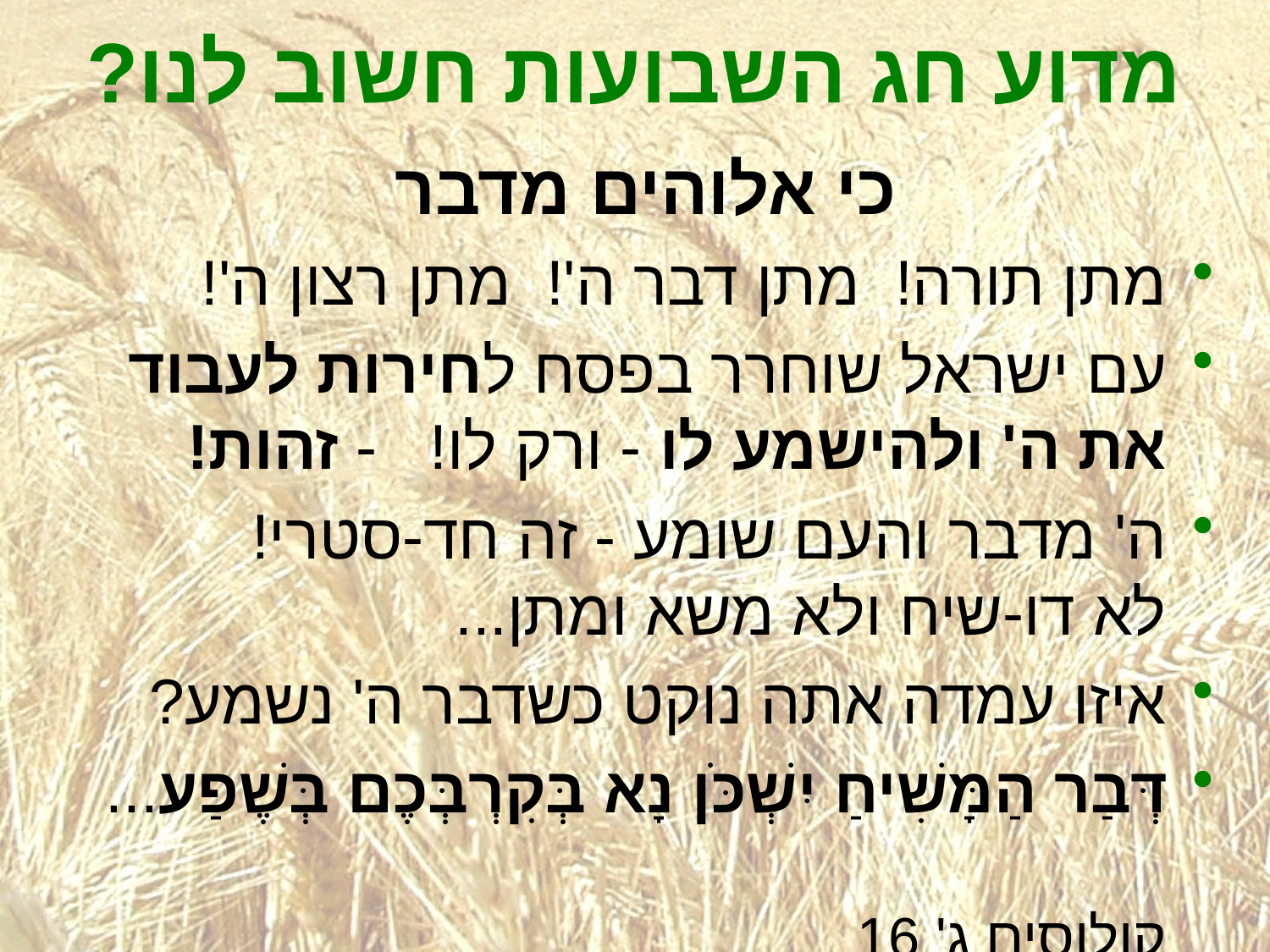

# מדוע חג השבועות חשוב לנו?
כי אלוהים מדבר
מתן תורה!  מתן דבר ה'!  מתן רצון ה'!
עם ישראל שוחרר בפסח לחירות לעבוד את ה' ולהישמע לו - ורק לו!   - זהות!
ה' מדבר והעם שומע - זה חד-סטרי!
לא דו-שיח ולא משא ומתן...
איזו עמדה אתה נוקט כשדבר ה' נשמע?
דְּבַר הַמָּשִׁיחַ יִשְׁכֹּן נָא בְּקִרְבְּכֶם בְּשֶׁפַע...
קולוסים ג' 16